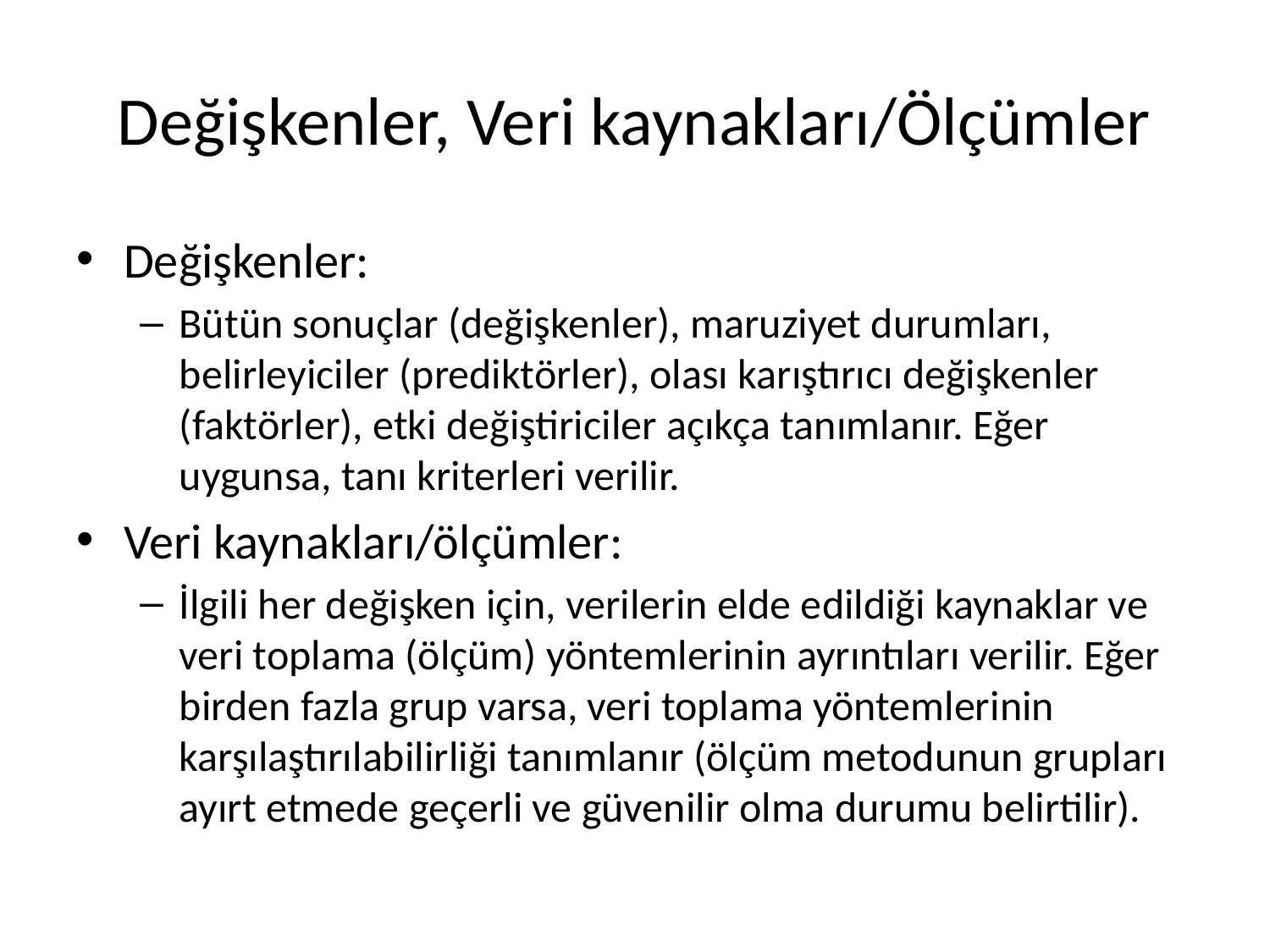

# Değişkenler, Veri kaynakları/Ölçümler
Değişkenler:
Bütün sonuçlar (değişkenler), maruziyet durumları, belirleyiciler (prediktörler), olası karıştırıcı değişkenler (faktörler), etki değiştiriciler açıkça tanımlanır. Eğer uygunsa, tanı kriterleri verilir.
Veri kaynakları/ölçümler:
İlgili her değişken için, verilerin elde edildiği kaynaklar ve veri toplama (ölçüm) yöntemlerinin ayrıntıları verilir. Eğer birden fazla grup varsa, veri toplama yöntemlerinin karşılaştırılabilirliği tanımlanır (ölçüm metodunun grupları ayırt etmede geçerli ve güvenilir olma durumu belirtilir).